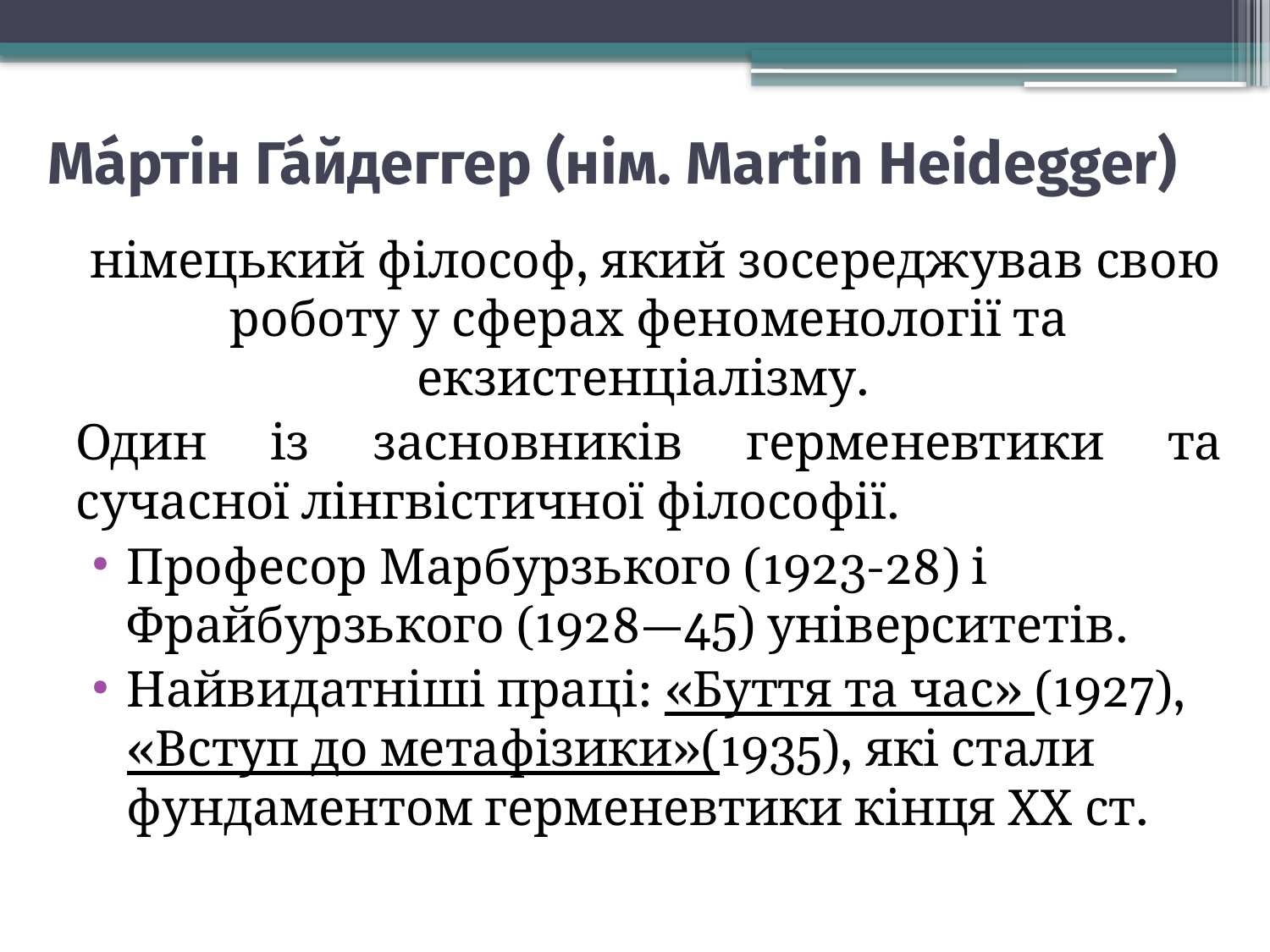

# Ма́ртін Га́йдеггер (нім. Martin Heidegger)
 німецький філософ, який зосереджував свою роботу у сферах феноменології та екзистенціалізму.
Один із засновників герменевтики та сучасної лінгвістичної філософії.
Професор Марбурзького (1923-28) і Фрайбурзького (1928—45) університетів.
Найвидатніші праці: «Буття та час» (1927), «Вступ до метафізики»(1935), які стали фундаментом герменевтики кінця ХХ ст.